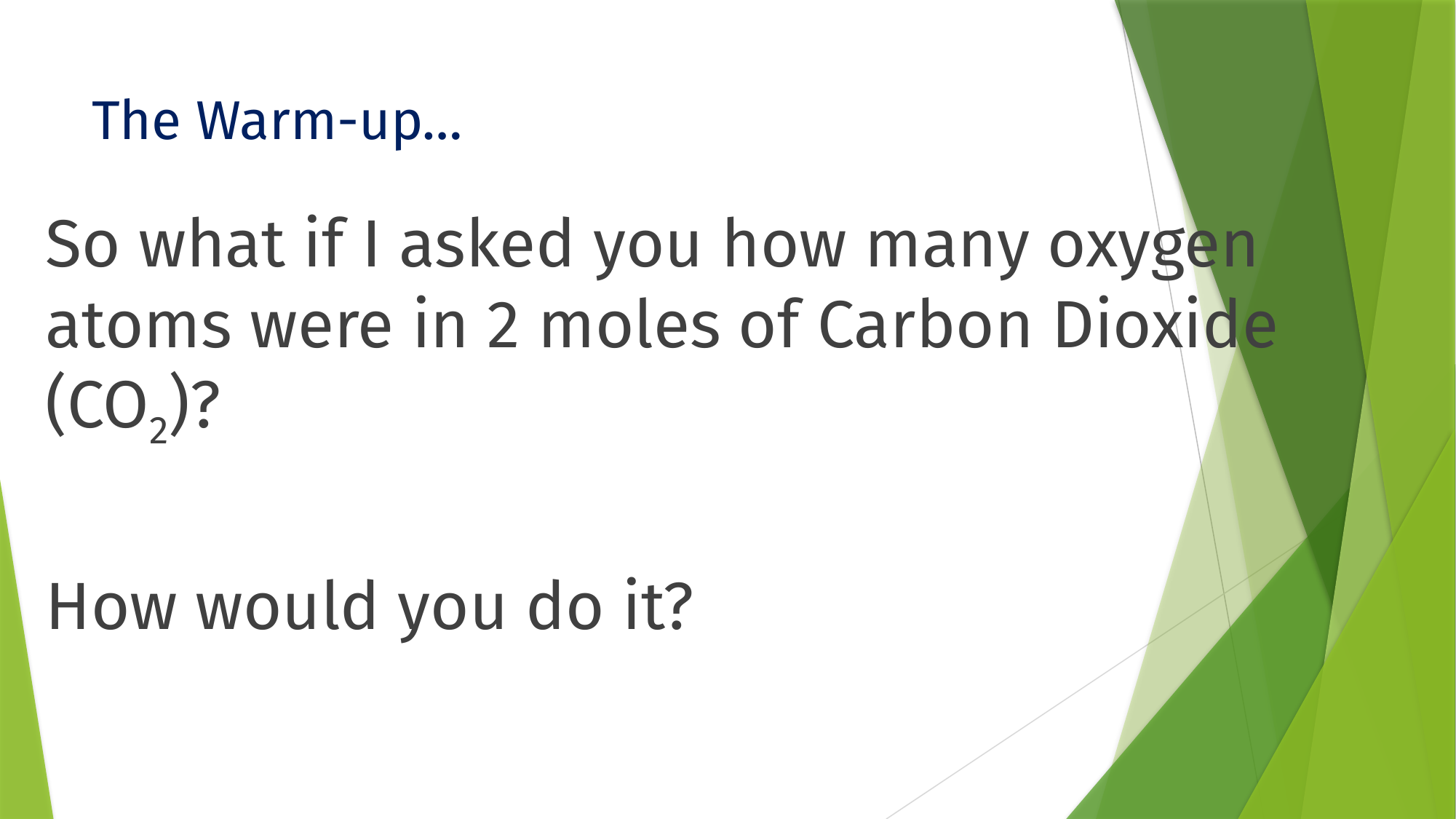

# The Warm-up…
So what if I asked you how many oxygen atoms were in 2 moles of Carbon Dioxide (CO2)?

How would you do it?